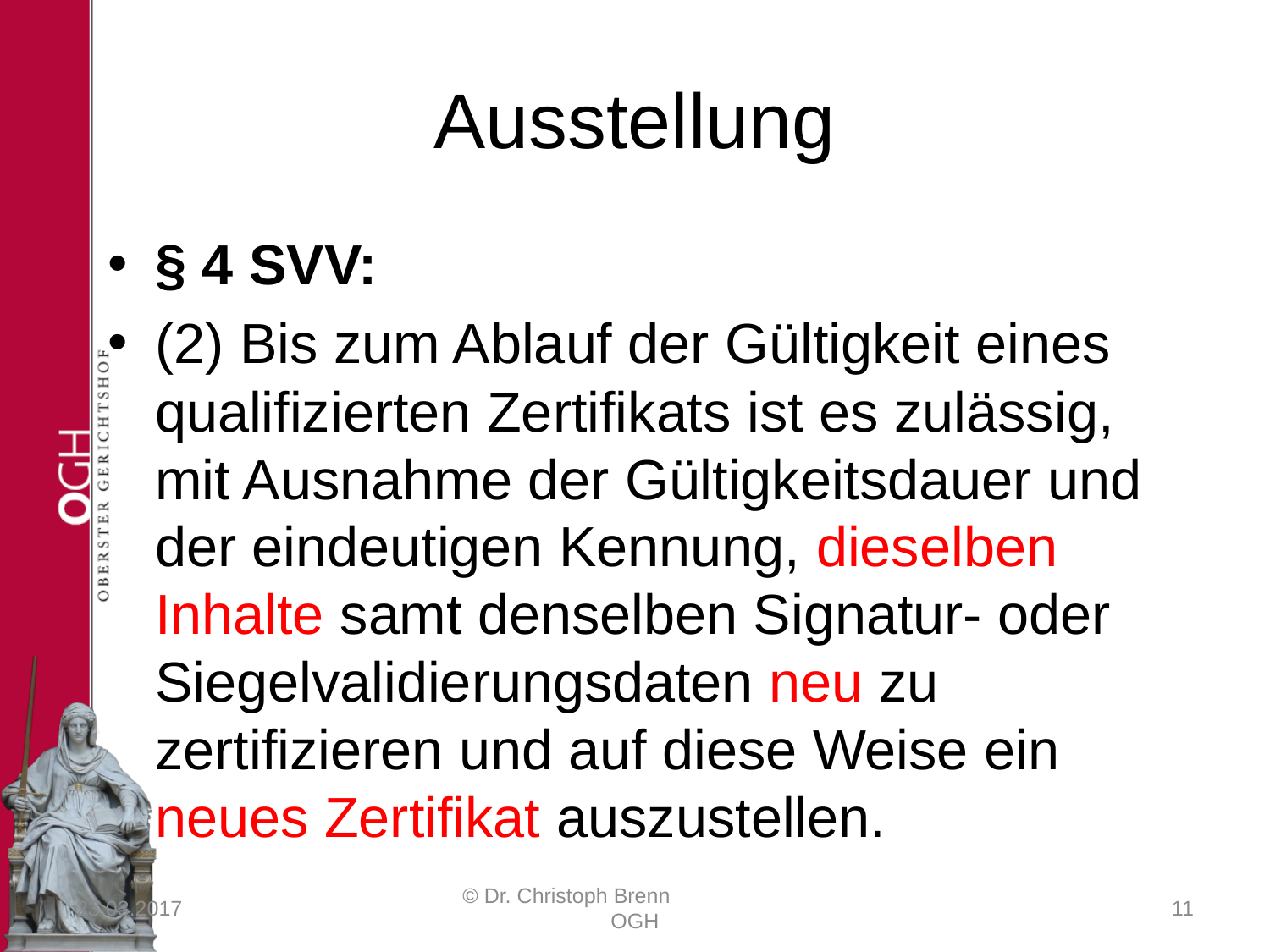

# Ausstellung
§ 4 SVV:
(2) Bis zum Ablauf der Gültigkeit eines qualifizierten Zertifikats ist es zulässig, mit Ausnahme der Gültigkeitsdauer und der eindeutigen Kennung, dieselben Inhalte samt denselben Signatur- oder Siegelvalidierungsdaten neu zu zertifizieren und auf diese Weise ein neues Zertifikat auszustellen.
23.03.2017
© Dr. Christoph Brenn                        OGH
11